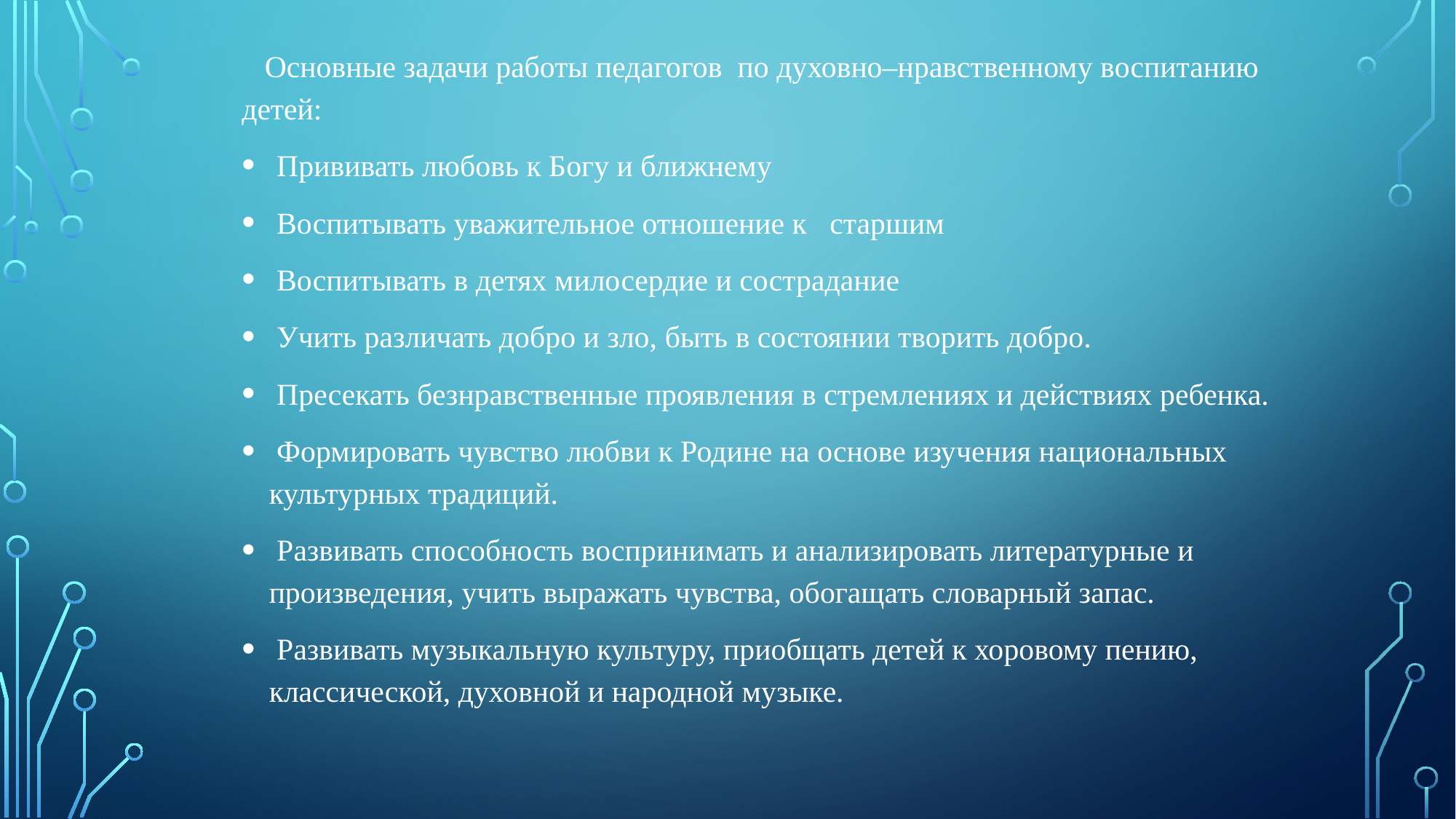

Основные задачи работы педагогов  по духовно–нравственному воспитанию детей:
 Прививать любовь к Богу и ближнему
 Воспитывать уважительное отношение к   старшим
 Воспитывать в детях милосердие и сострадание
 Учить различать добро и зло, быть в состоянии творить добро.
 Пресекать безнравственные проявления в стремлениях и действиях ребенка.
 Формировать чувство любви к Родине на основе изучения национальных культурных традиций.
 Развивать способность воспринимать и анализировать литературные и произведения, учить выражать чувства, обогащать словарный запас.
 Развивать музыкальную культуру, приобщать детей к хоровому пению, классической, духовной и народной музыке.